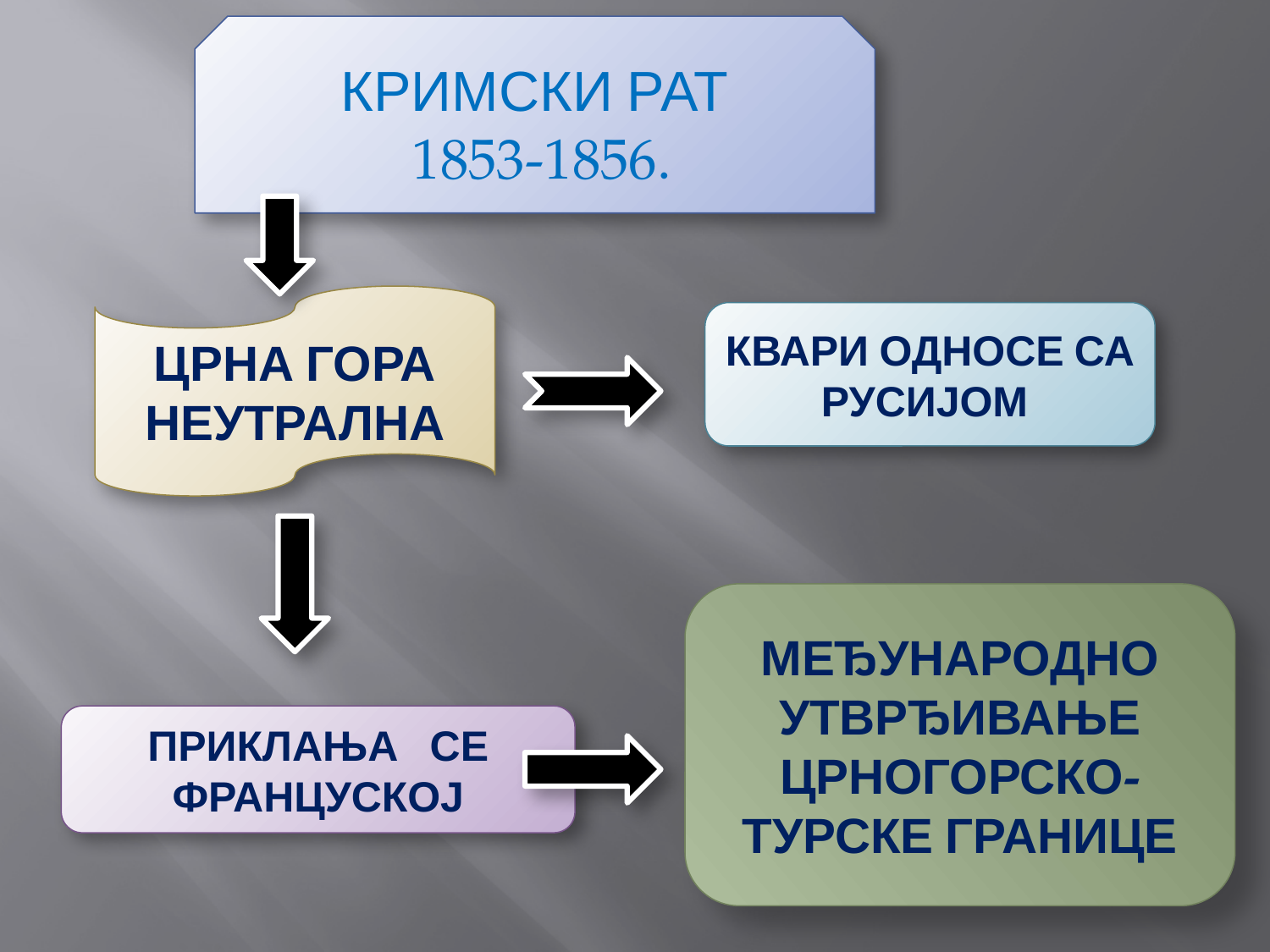

КРИМСКИ РАТ
 1853-1856.

ЦРНА ГОРА НЕУТРАЛНА
КВАРИ ОДНОСЕ СА РУСИЈОМ

МЕЂУНАРОДНО УТВРЂИВАЊЕ ЦРНОГОРСКО-ТУРСКЕ ГРАНИЦЕ
ПРИКЛАЊА   СЕ ФРАНЦУСКОЈ